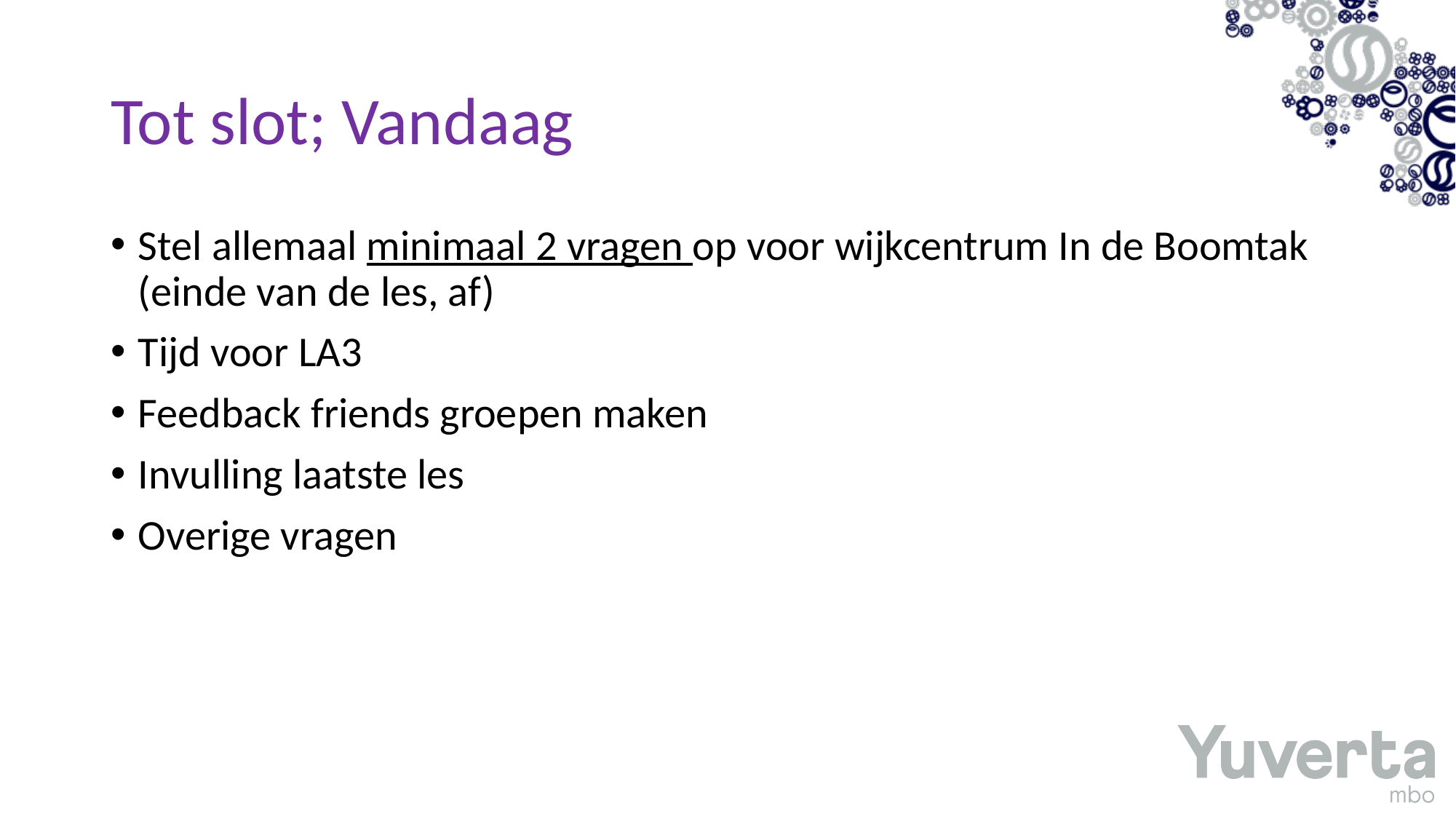

# Tot slot; Vandaag
Stel allemaal minimaal 2 vragen op voor wijkcentrum In de Boomtak
(einde van de les, af)
Tijd voor LA3
Feedback friends groepen maken
Invulling laatste les
Overige vragen